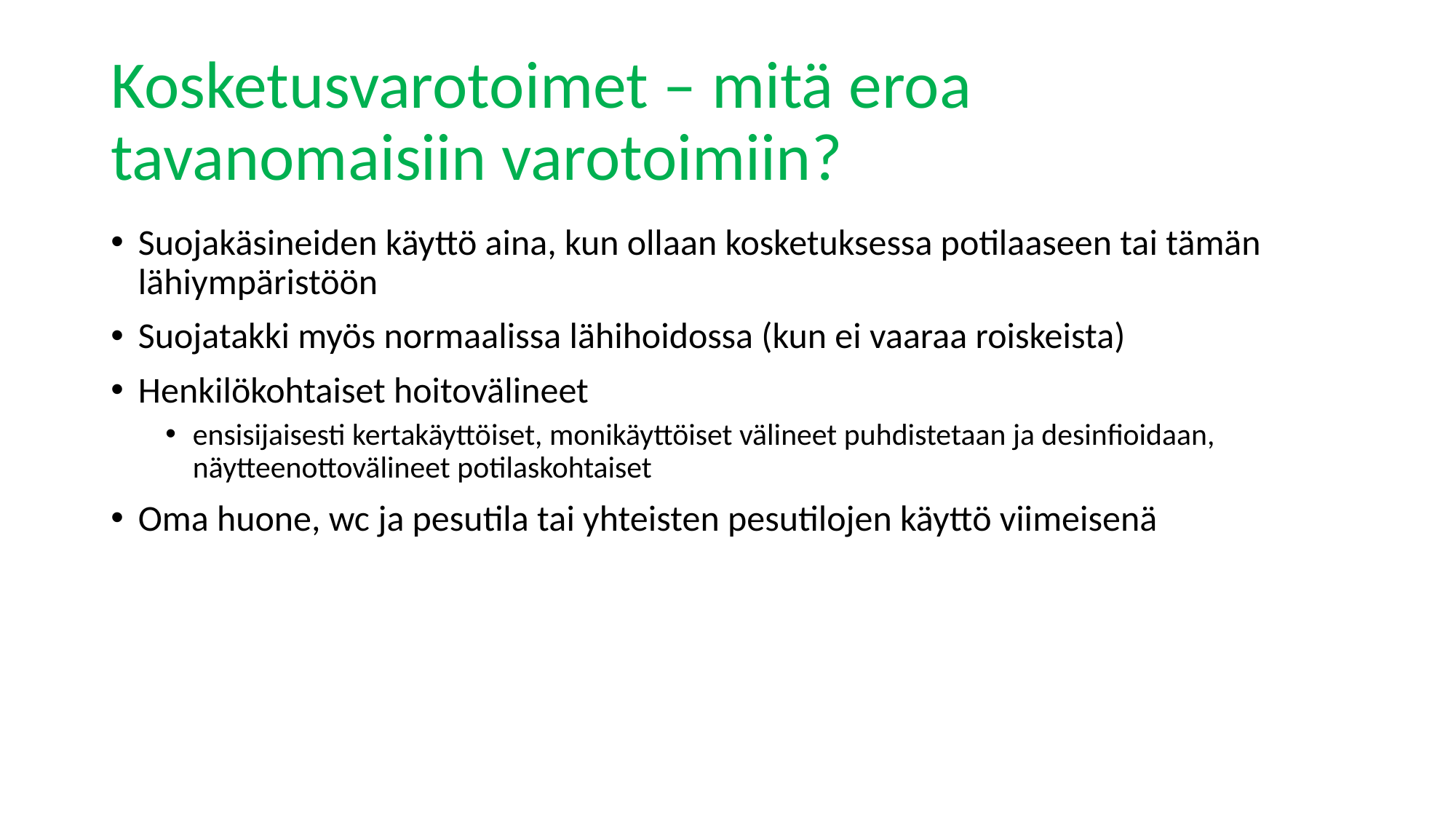

# Kosketusvarotoimet – mitä eroa tavanomaisiin varotoimiin?
Suojakäsineiden käyttö aina, kun ollaan kosketuksessa potilaaseen tai tämän lähiympäristöön
Suojatakki myös normaalissa lähihoidossa (kun ei vaaraa roiskeista)
Henkilökohtaiset hoitovälineet
ensisijaisesti kertakäyttöiset, monikäyttöiset välineet puhdistetaan ja desinfioidaan, näytteenottovälineet potilaskohtaiset
Oma huone, wc ja pesutila tai yhteisten pesutilojen käyttö viimeisenä